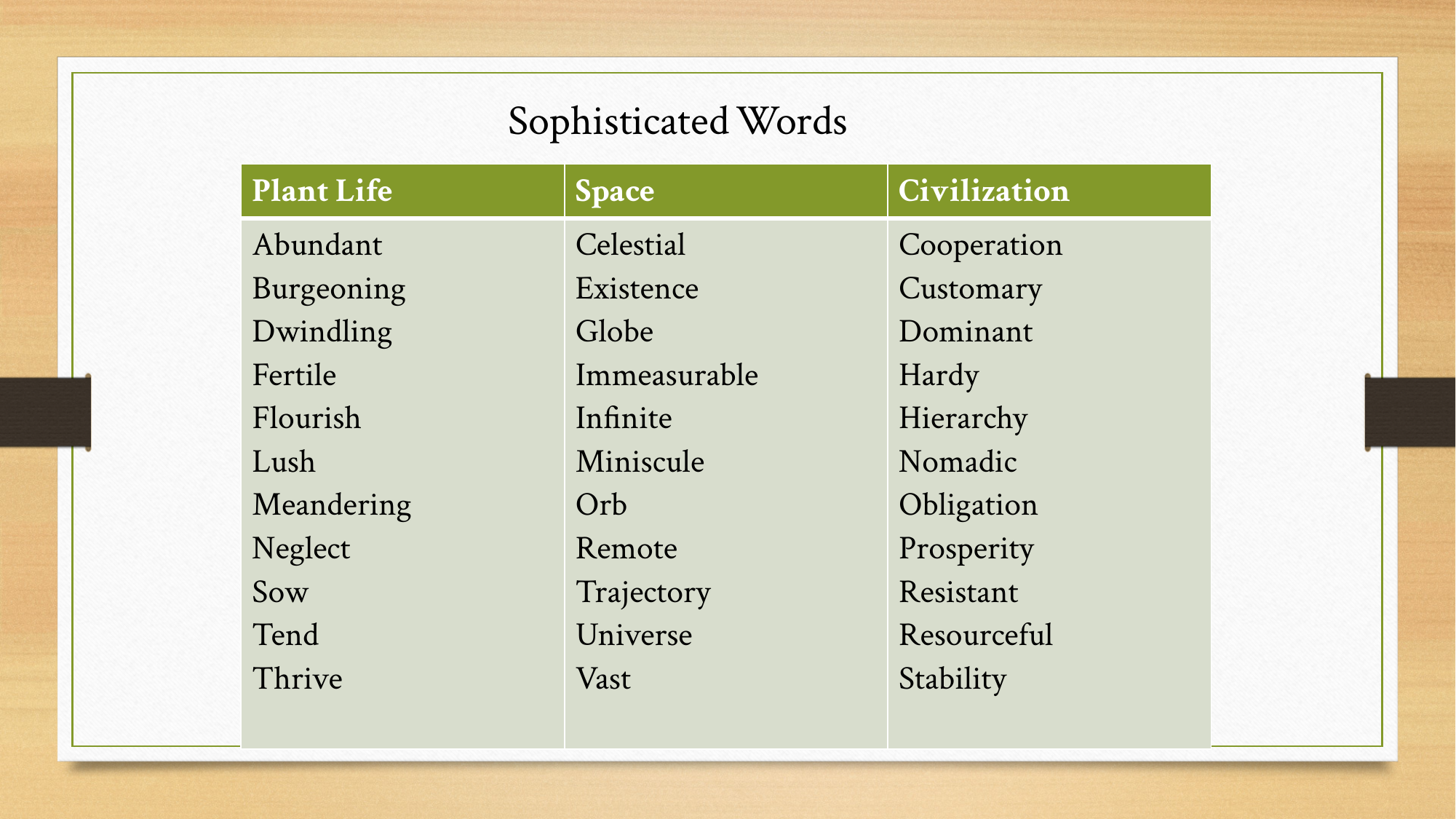

Sophisticated Words
| Plant Life | Space | Civilization |
| --- | --- | --- |
| Abundant Burgeoning Dwindling Fertile Flourish Lush Meandering Neglect Sow Tend Thrive | Celestial Existence Globe Immeasurable Infinite Miniscule Orb Remote Trajectory Universe Vast | Cooperation Customary Dominant Hardy Hierarchy Nomadic Obligation Prosperity Resistant Resourceful Stability |